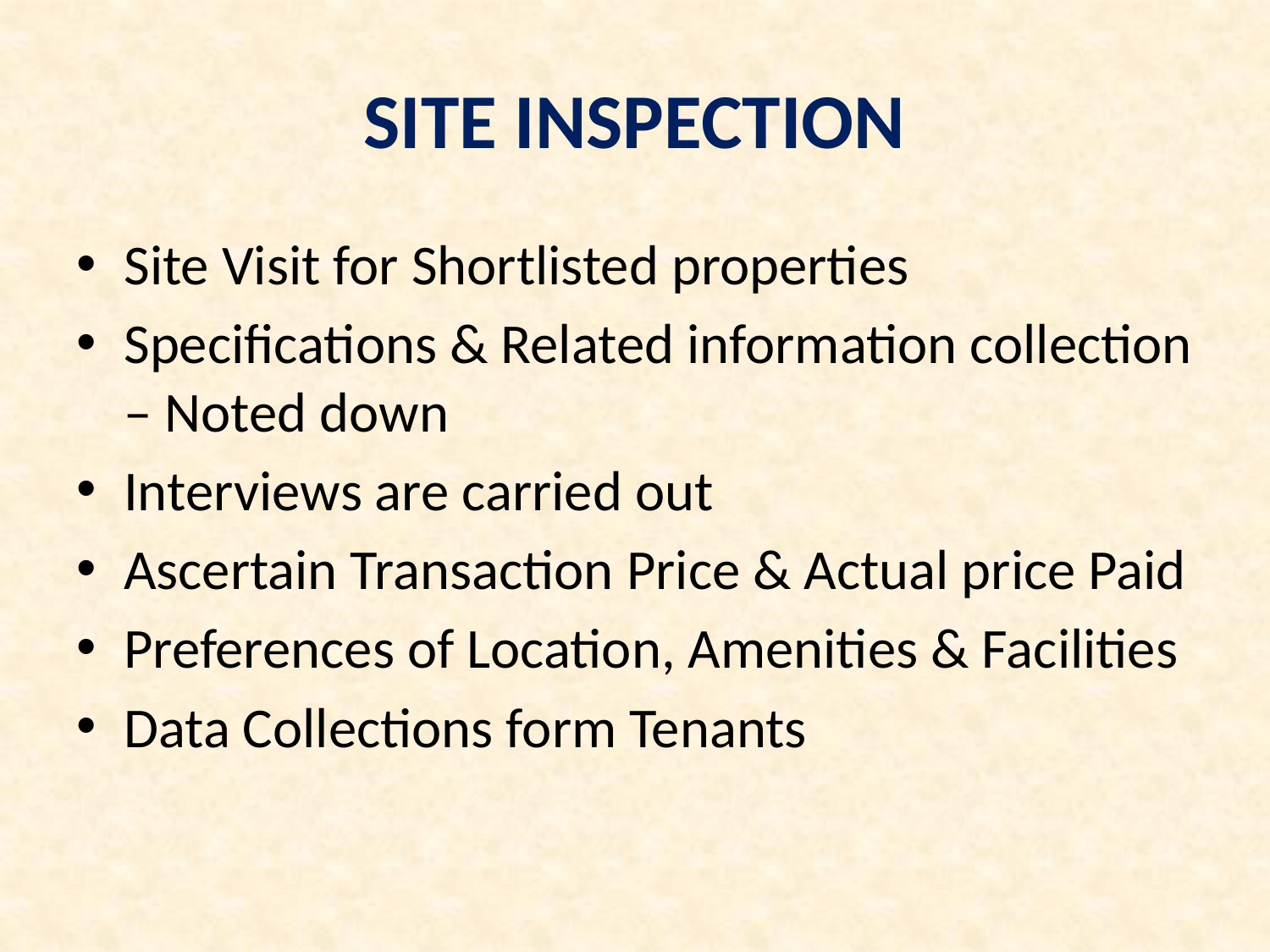

# SITE INSPECTION
Site Visit for Shortlisted properties
Specifications & Related information collection – Noted down
Interviews are carried out
Ascertain Transaction Price & Actual price Paid
Preferences of Location, Amenities & Facilities
Data Collections form Tenants